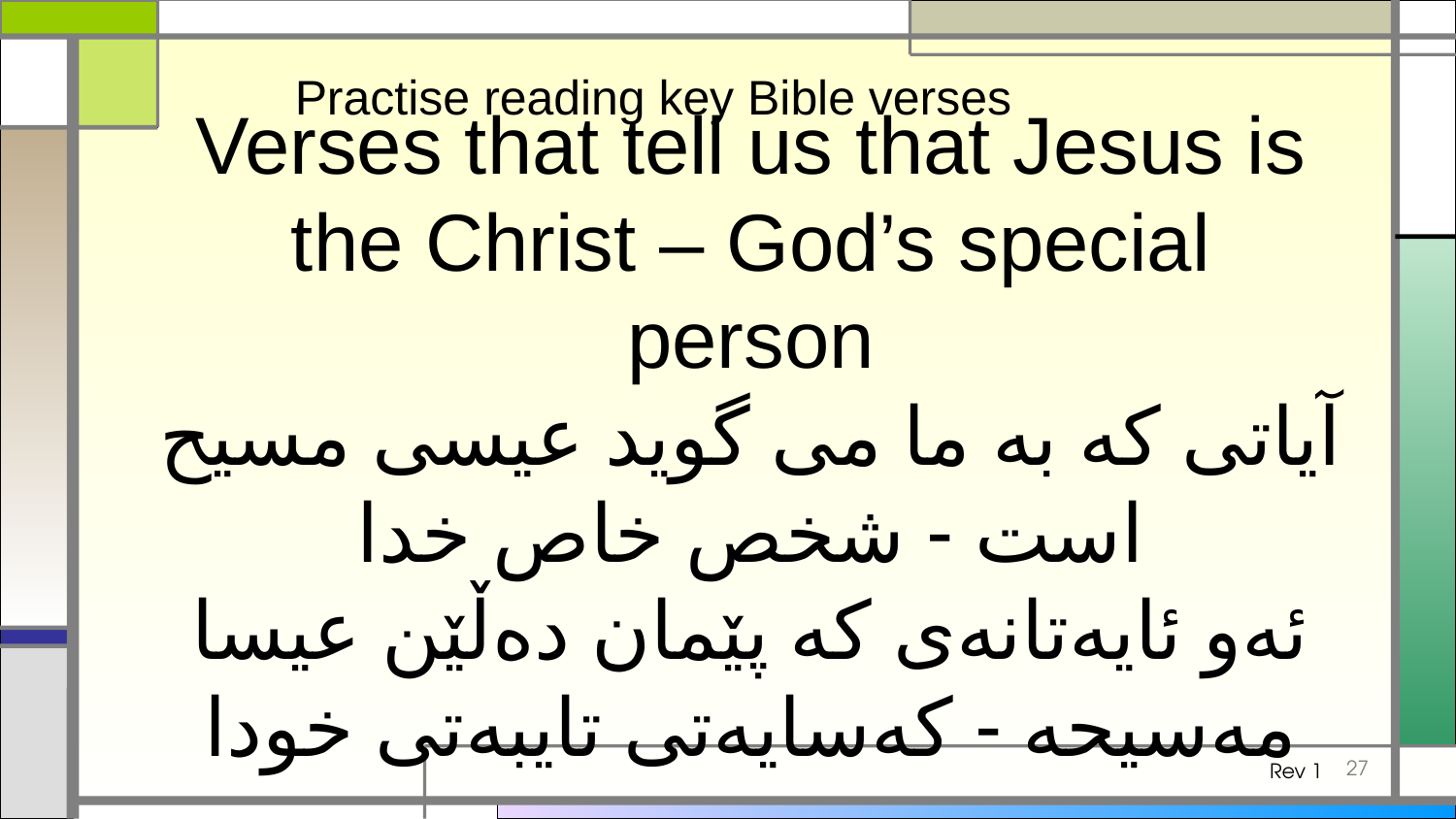

Practise reading key Bible verses
Verses that tell us that Jesus is the Christ – God’s special person
آیاتی که به ما می گوید عیسی مسیح است - شخص خاص خدا
ئەو ئایەتانەی کە پێمان دەڵێن عیسا مەسیحە - کەسایەتی تایبەتی خودا
27
Rev 1